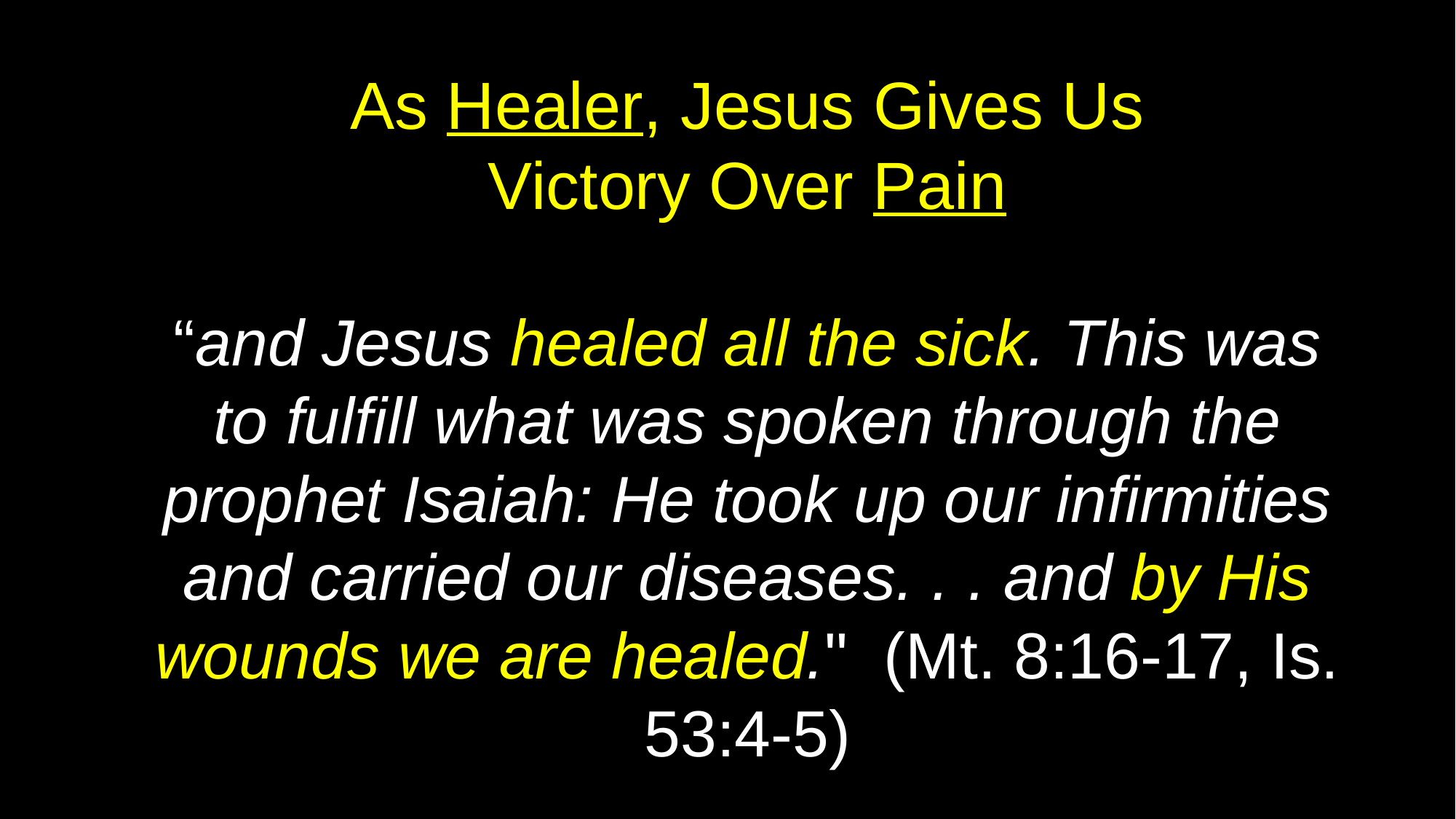

As Healer, Jesus Gives Us
Victory Over Pain

“and Jesus healed all the sick. This was to fulfill what was spoken through the prophet Isaiah: He took up our infirmities and carried our diseases. . . and by His wounds we are healed."  (Mt. 8:16-17, Is. 53:4-5)